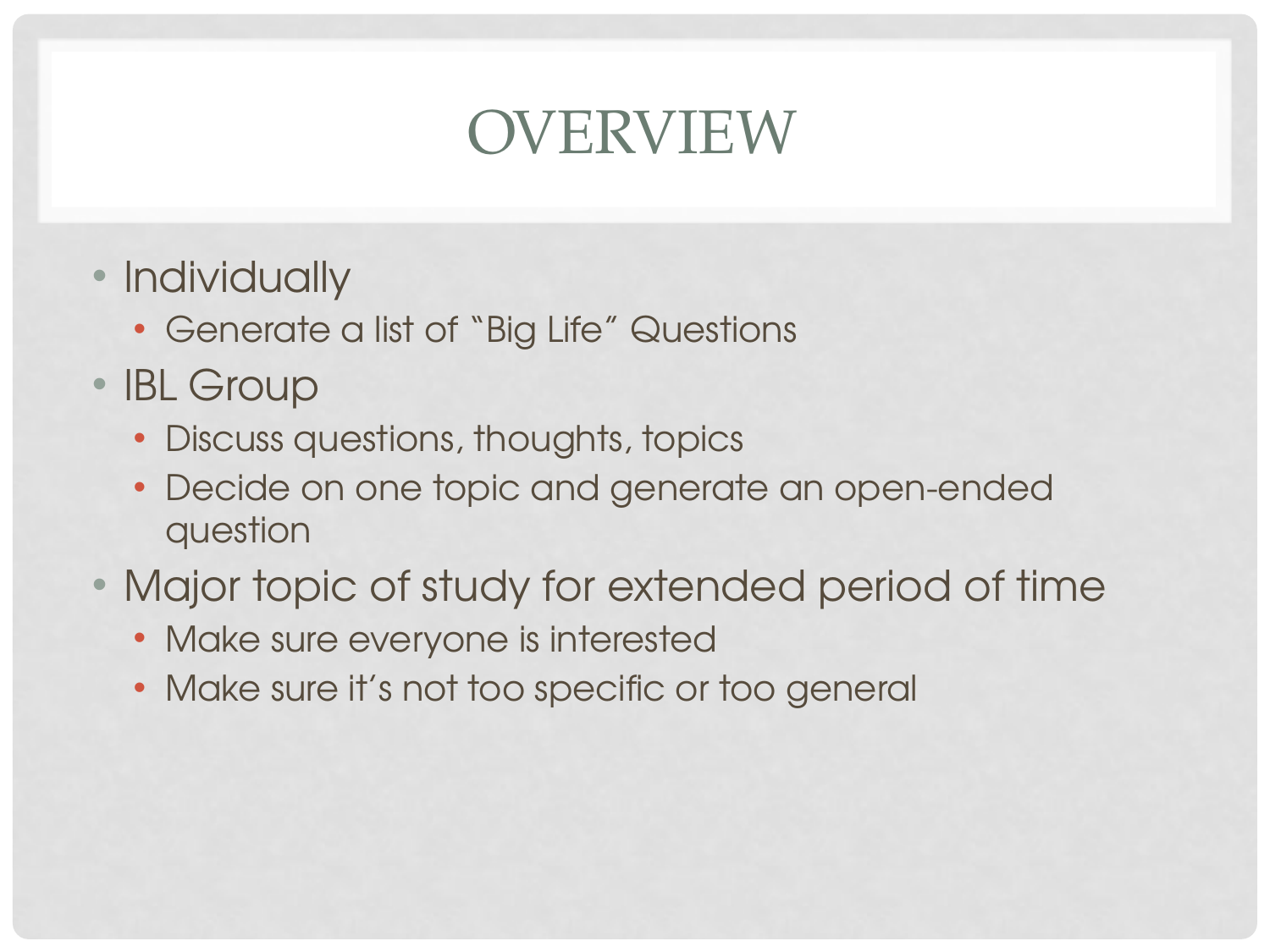

# Overview
Individually
Generate a list of “Big Life” Questions
IBL Group
Discuss questions, thoughts, topics
Decide on one topic and generate an open-ended question
Major topic of study for extended period of time
Make sure everyone is interested
Make sure it’s not too specific or too general